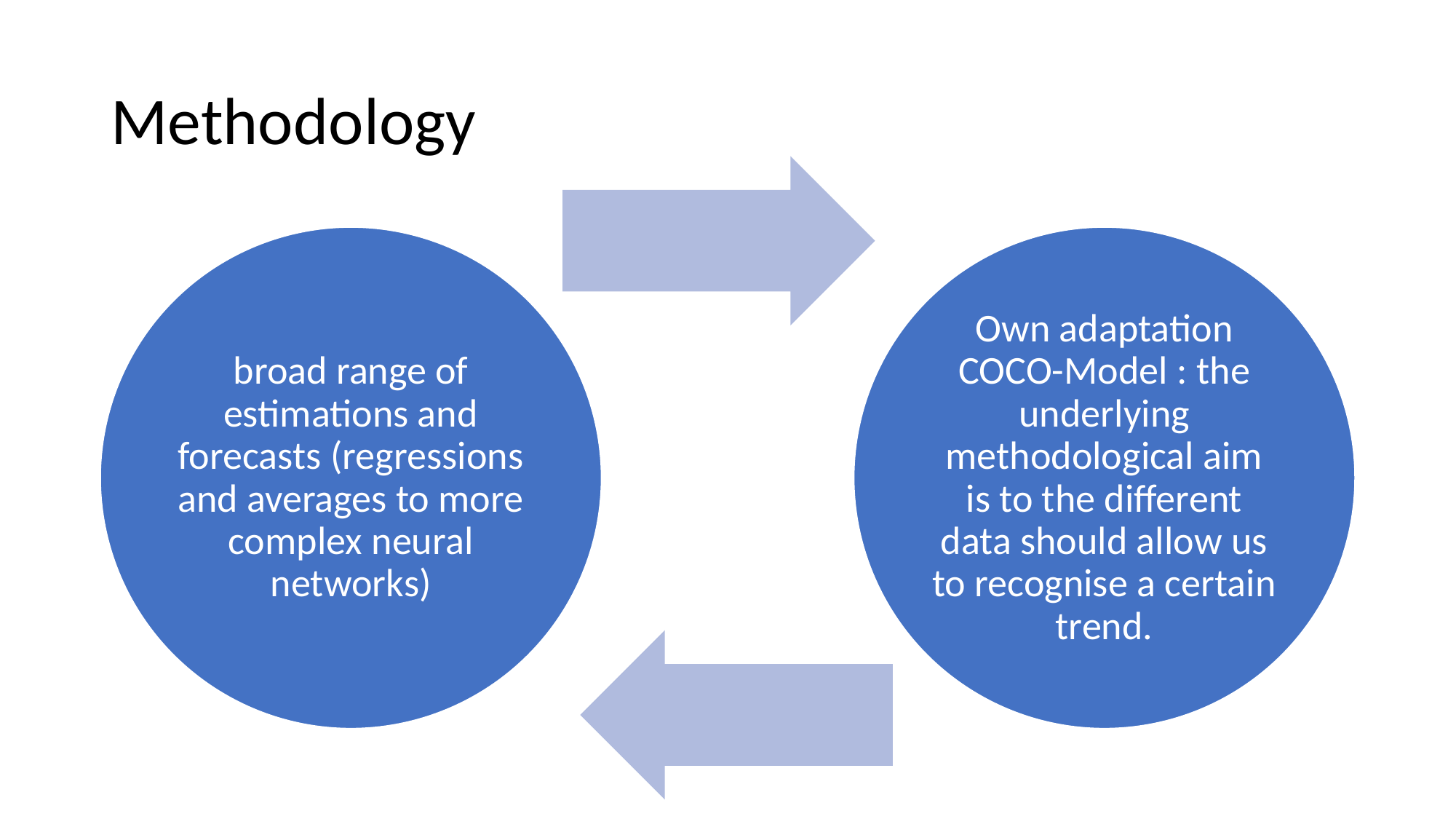

# Methodology
broad range of estimations and forecasts (regressions and averages to more complex neural networks)

Own adaptation COCO-Model : the underlying methodological aim is to the different data should allow us to recognise a certain trend.